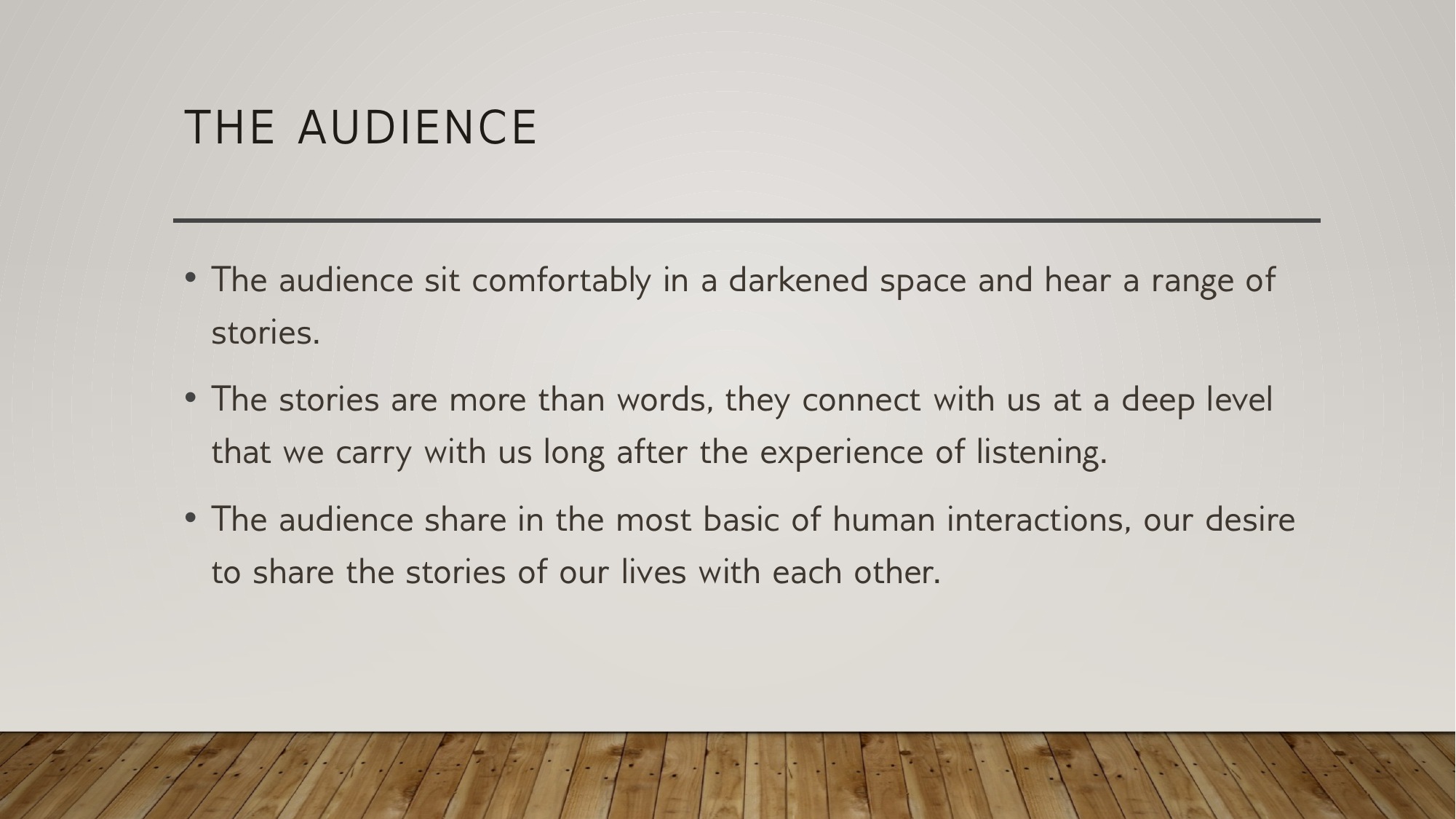

# The audience
The audience sit comfortably in a darkened space and hear a range of stories.
The stories are more than words, they connect with us at a deep level that we carry with us long after the experience of listening.
The audience share in the most basic of human interactions, our desire to share the stories of our lives with each other.